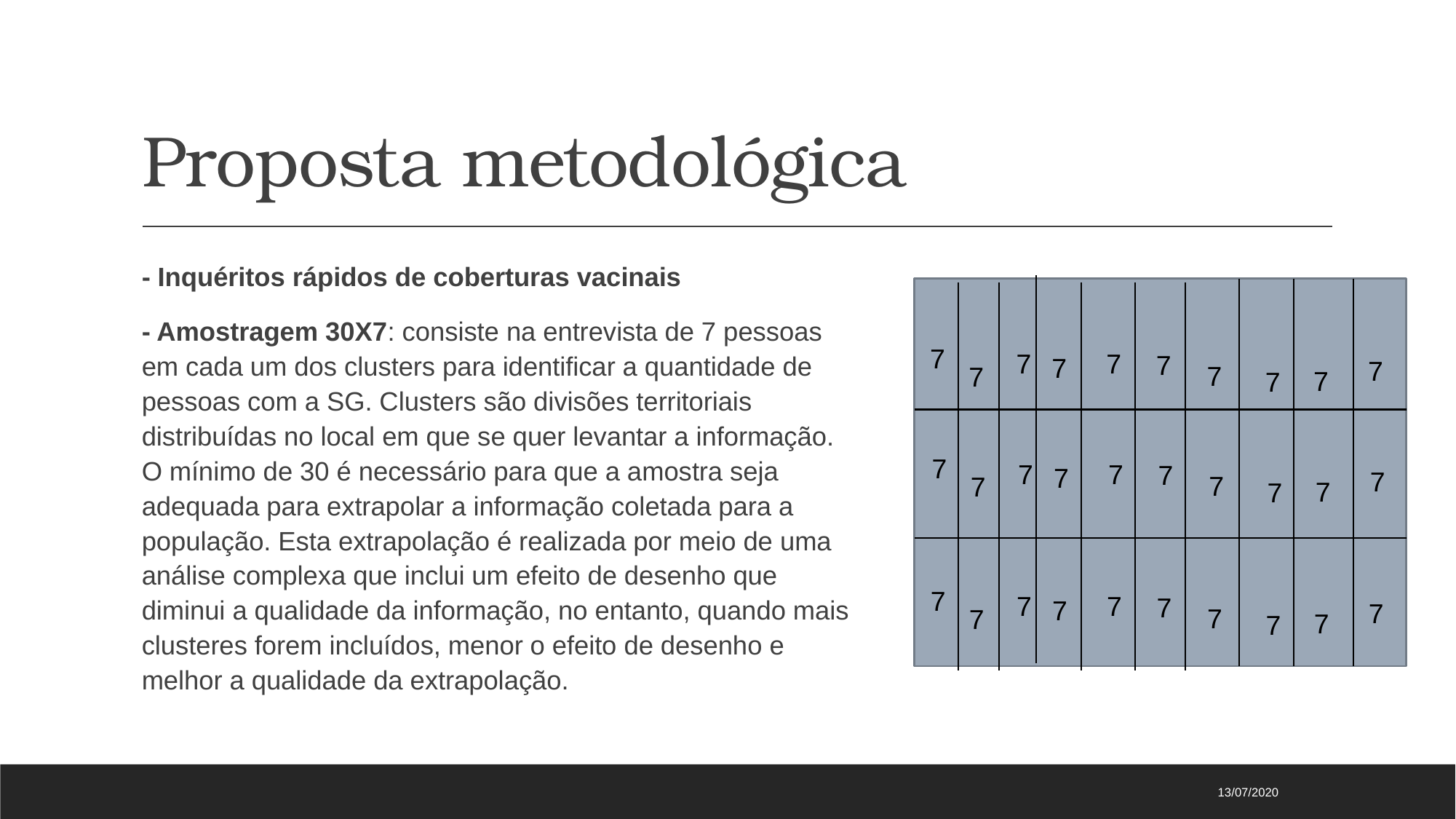

# Proposta metodológica
- Inquéritos rápidos de coberturas vacinais
- Amostragem 30X7: consiste na entrevista de 7 pessoas em cada um dos clusters para identificar a quantidade de pessoas com a SG. Clusters são divisões territoriais distribuídas no local em que se quer levantar a informação. O mínimo de 30 é necessário para que a amostra seja adequada para extrapolar a informação coletada para a população. Esta extrapolação é realizada por meio de uma análise complexa que inclui um efeito de desenho que diminui a qualidade da informação, no entanto, quando mais clusteres forem incluídos, menor o efeito de desenho e melhor a qualidade da extrapolação.

7
7
7
7
7
7
7
7
7
7
7
7
7
7
7
7
7
7
7
7
7
7
7
7
7
7
7
7
7
7
13/07/2020